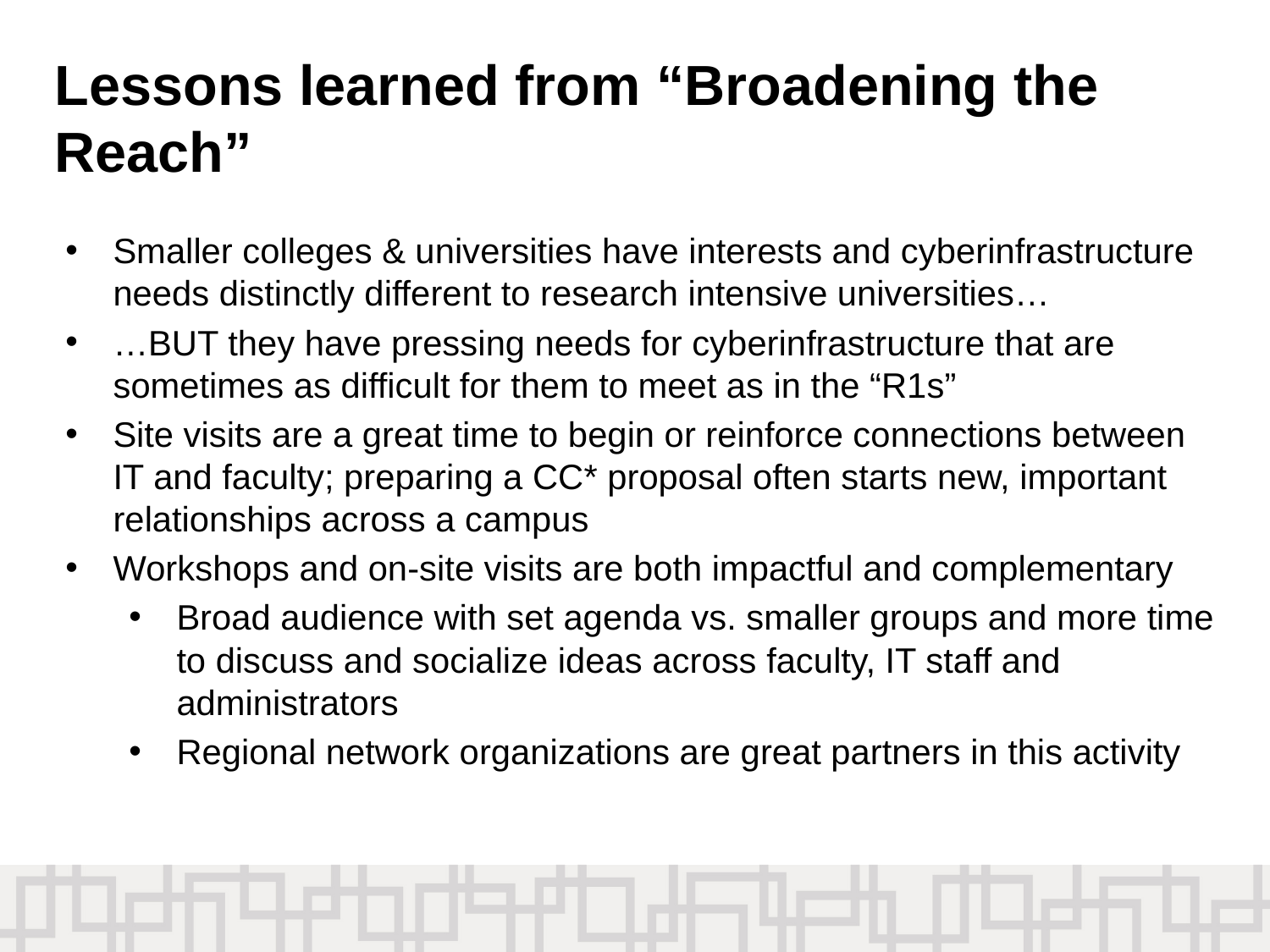

# Lessons learned from “Broadening the Reach”
Smaller colleges & universities have interests and cyberinfrastructure needs distinctly different to research intensive universities…
…BUT they have pressing needs for cyberinfrastructure that are sometimes as difficult for them to meet as in the “R1s”
Site visits are a great time to begin or reinforce connections between IT and faculty; preparing a CC* proposal often starts new, important relationships across a campus
Workshops and on-site visits are both impactful and complementary
Broad audience with set agenda vs. smaller groups and more time to discuss and socialize ideas across faculty, IT staff and administrators
Regional network organizations are great partners in this activity